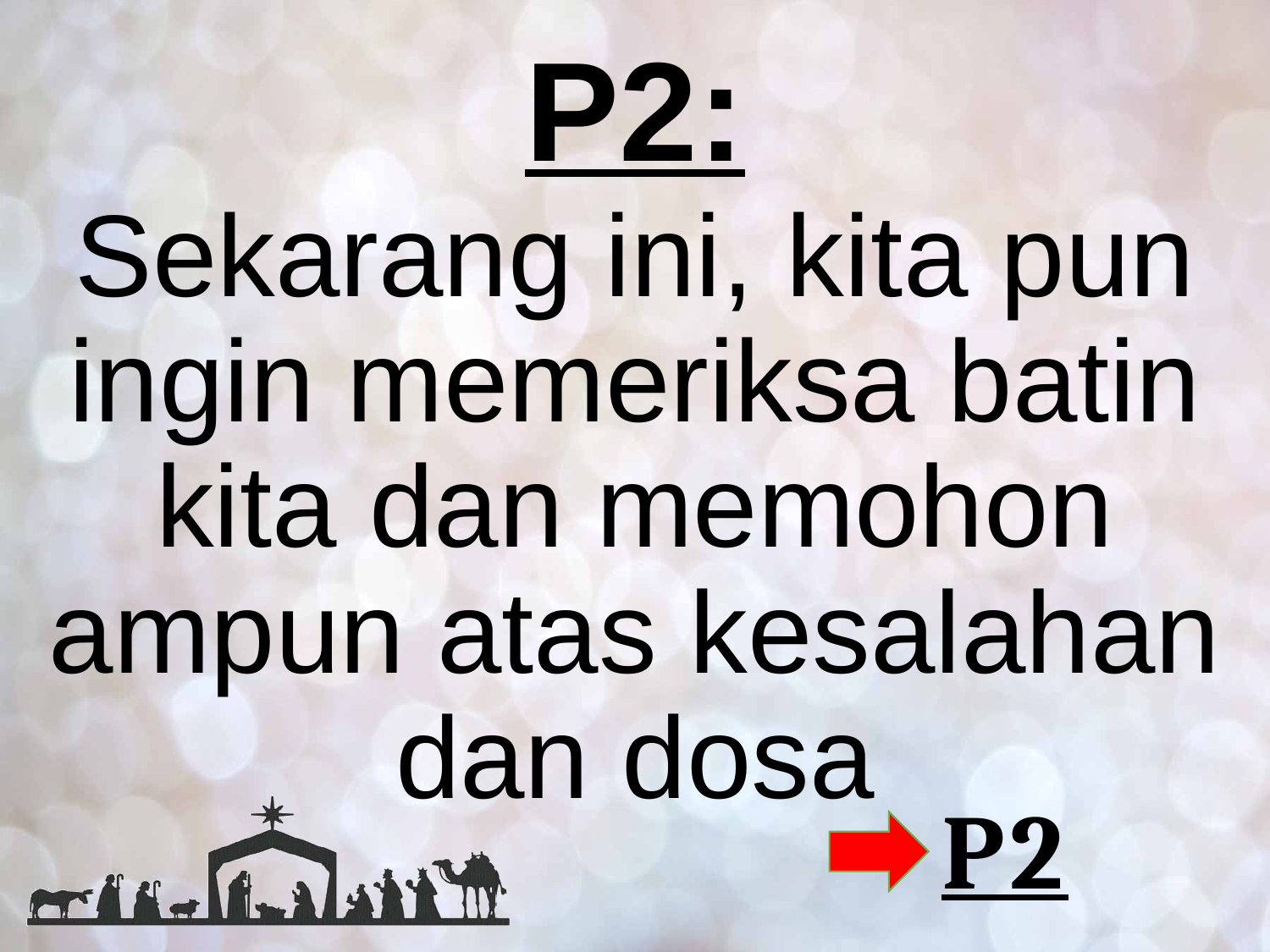

# P2:
Sekarang ini, kita pun ingin memeriksa batin kita dan memohon ampun atas kesalahan dan dosa
P2